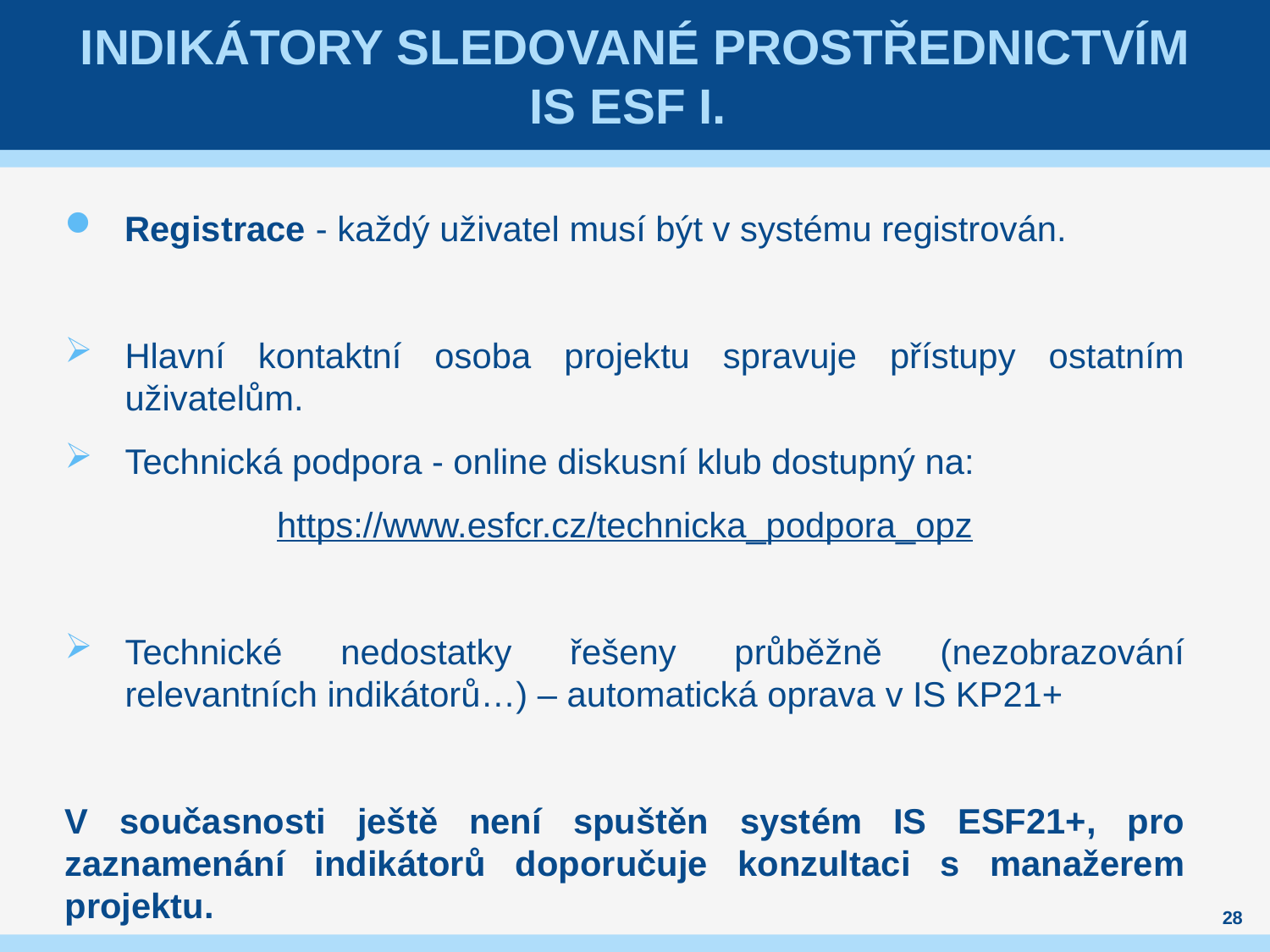

# indikátory sledované prostřednictvím IS ESF I.
Registrace - každý uživatel musí být v systému registrován.

Hlavní kontaktní osoba projektu spravuje přístupy ostatním uživatelům.
Technická podpora - online diskusní klub dostupný na:
https://www.esfcr.cz/technicka_podpora_opz

Technické nedostatky řešeny průběžně (nezobrazování relevantních indikátorů…) – automatická oprava v IS KP21+

V současnosti ještě není spuštěn systém IS ESF21+, pro zaznamenání indikátorů doporučuje konzultaci s manažerem projektu.
28